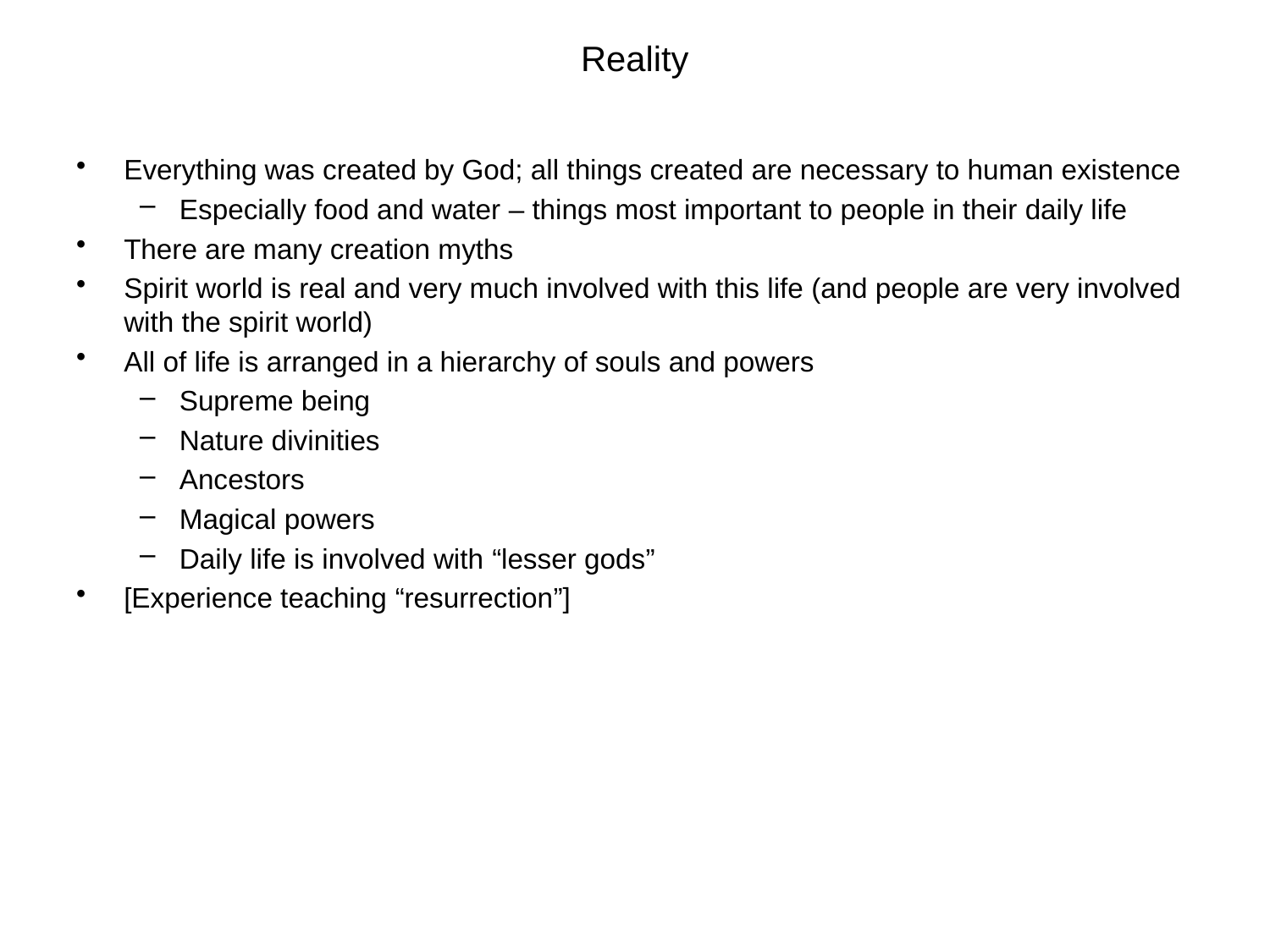

# Reality

Everything was created by God; all things created are necessary to human existence
Especially food and water – things most important to people in their daily life
There are many creation myths
Spirit world is real and very much involved with this life (and people are very involved with the spirit world)
All of life is arranged in a hierarchy of souls and powers
Supreme being
Nature divinities
Ancestors
Magical powers
Daily life is involved with “lesser gods”
[Experience teaching “resurrection”]